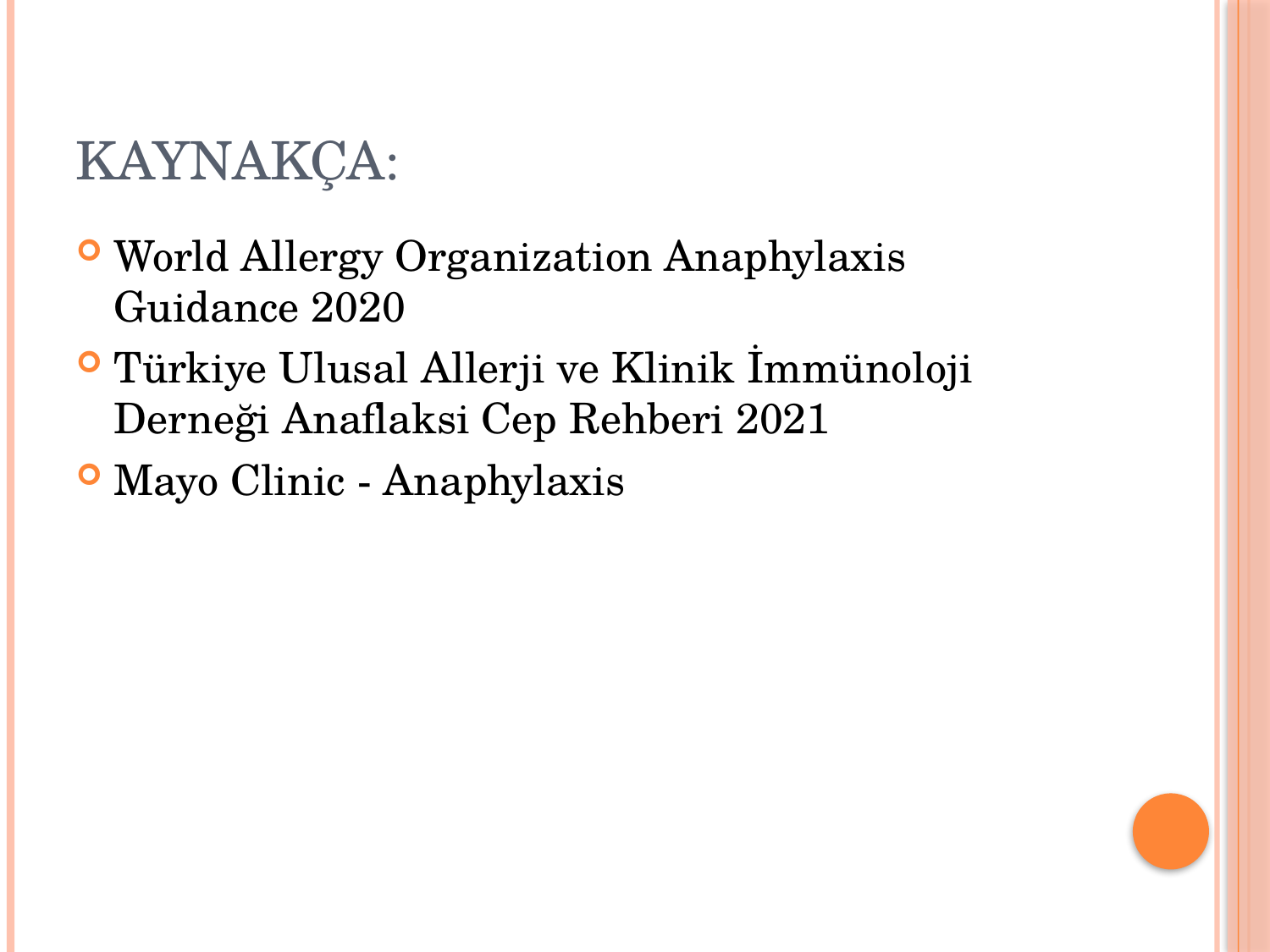

# KAYNAKÇA:
World Allergy Organization Anaphylaxis Guidance 2020
Türkiye Ulusal Allerji ve Klinik İmmünoloji Derneği Anaflaksi Cep Rehberi 2021
Mayo Clinic - Anaphylaxis